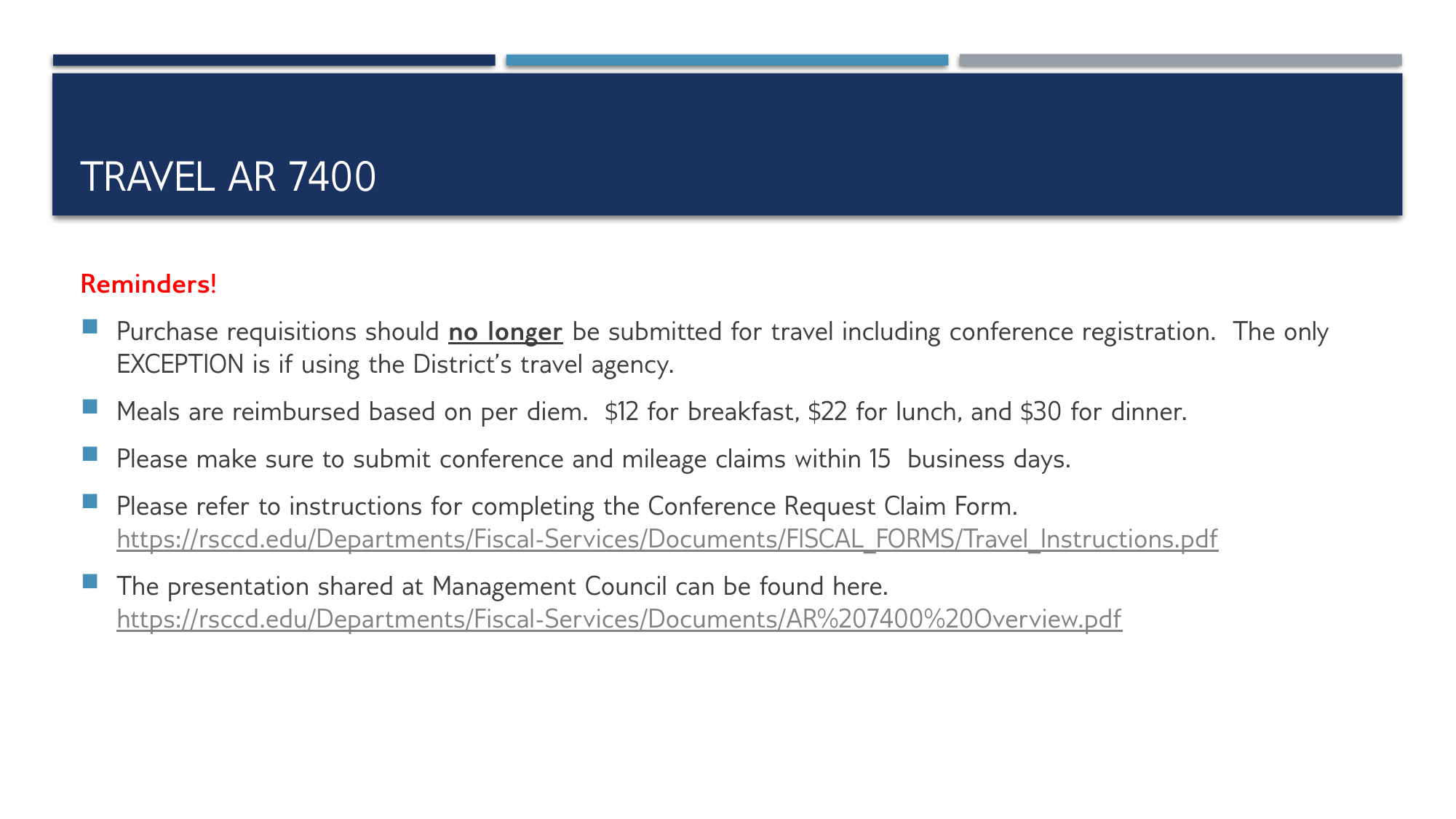

# TRAVEL AR 7400
Reminders!
Purchase requisitions should no longer be submitted for travel including conference registration.  The only EXCEPTION is if using the District’s travel agency.
Meals are reimbursed based on per diem.  $12 for breakfast, $22 for lunch, and $30 for dinner.
Please make sure to submit conference and mileage claims within 15  business days.
Please refer to instructions for completing the Conference Request Claim Form. https://rsccd.edu/Departments/Fiscal-Services/Documents/FISCAL_FORMS/Travel_Instructions.pdf
The presentation shared at Management Council can be found here. https://rsccd.edu/Departments/Fiscal-Services/Documents/AR%207400%20Overview.pdf